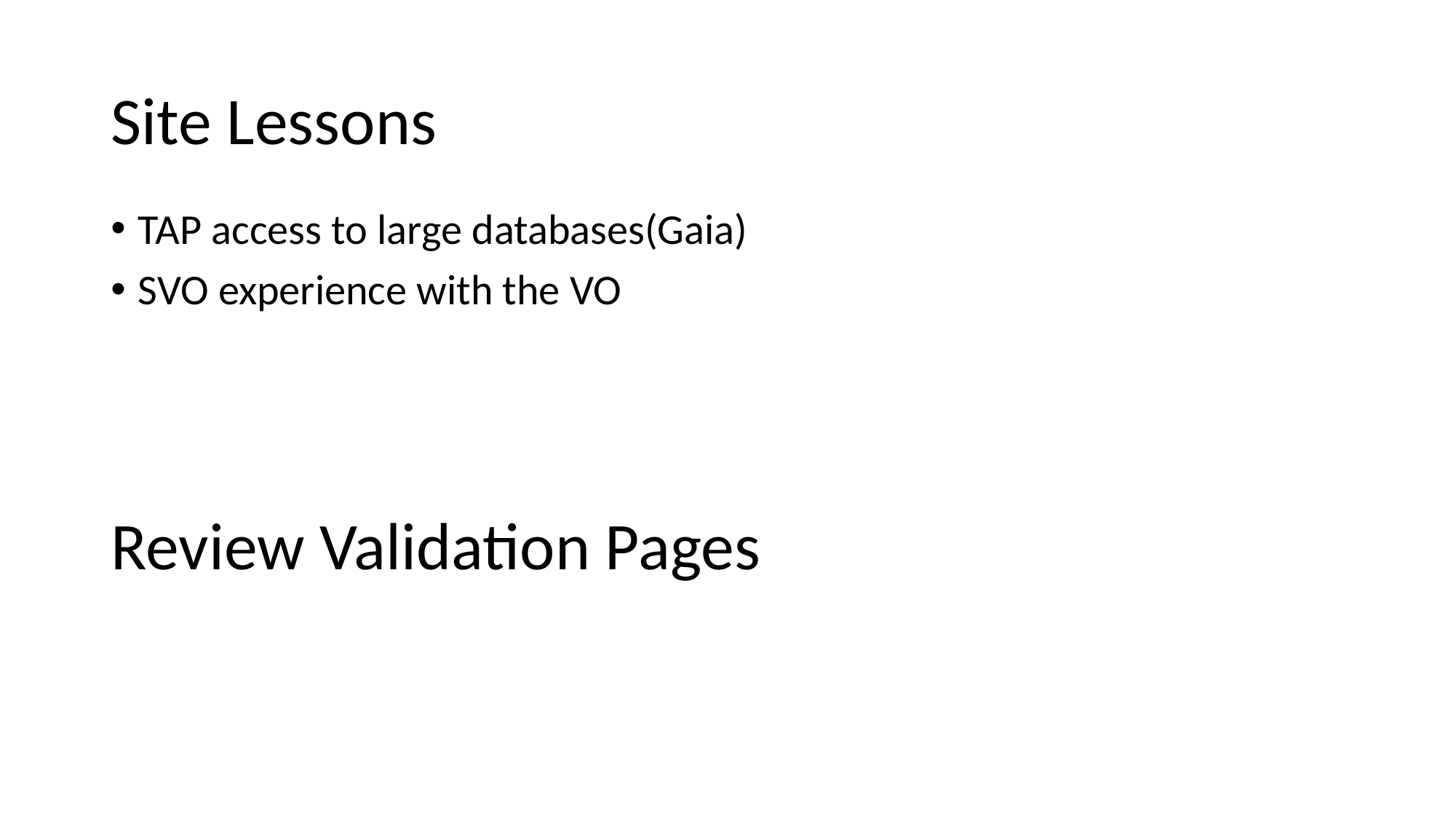

# Site Lessons
TAP access to large databases(Gaia)
SVO experience with the VO

Review Validation Pages